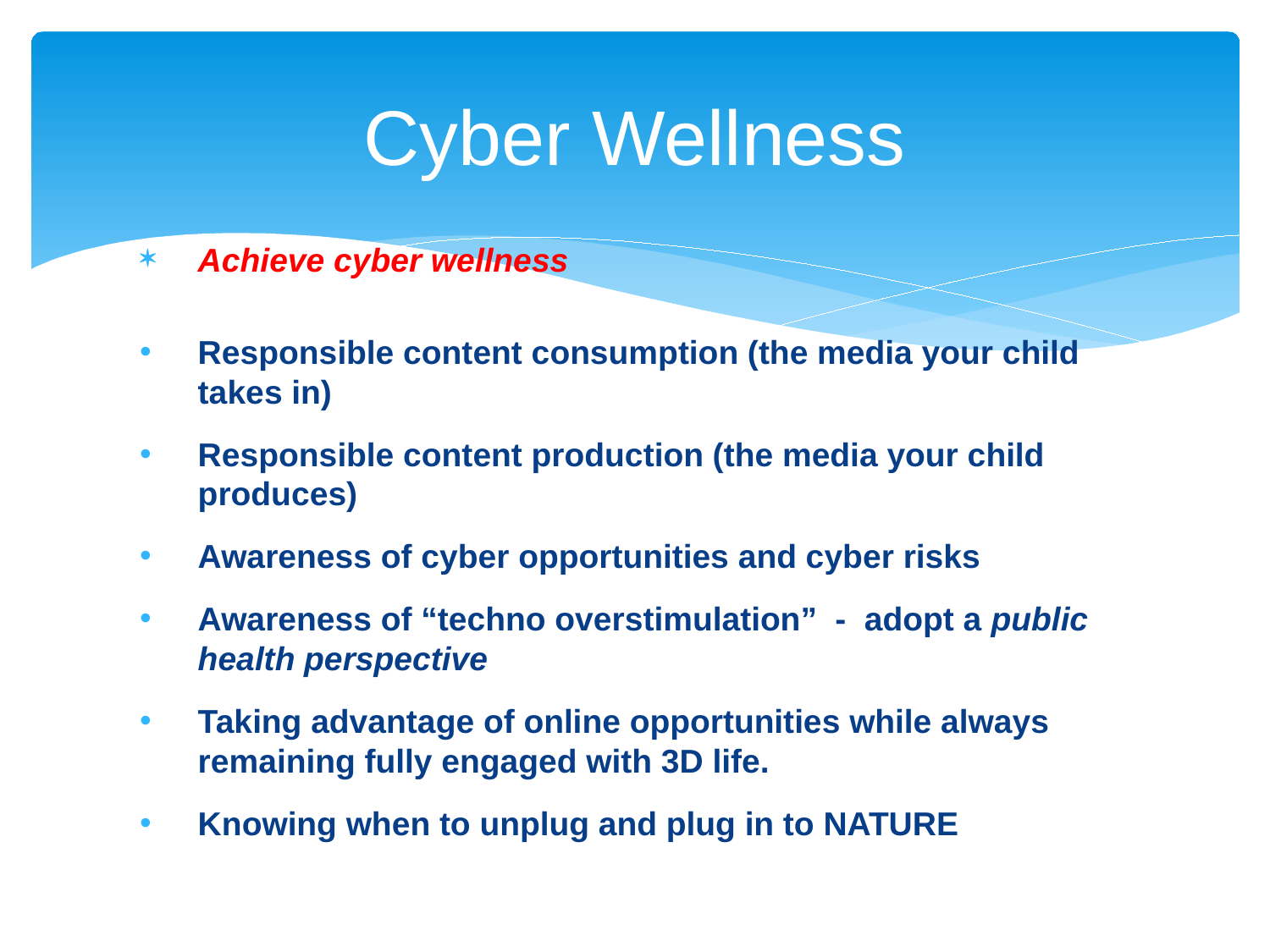

# Cyber Wellness
Achieve cyber wellness

Responsible content consumption (the media your child takes in)
Responsible content production (the media your child produces)
Awareness of cyber opportunities and cyber risks
Awareness of “techno overstimulation”  -  adopt a public health perspective
Taking advantage of online opportunities while always remaining fully engaged with 3D life.
Knowing when to unplug and plug in to NATURE